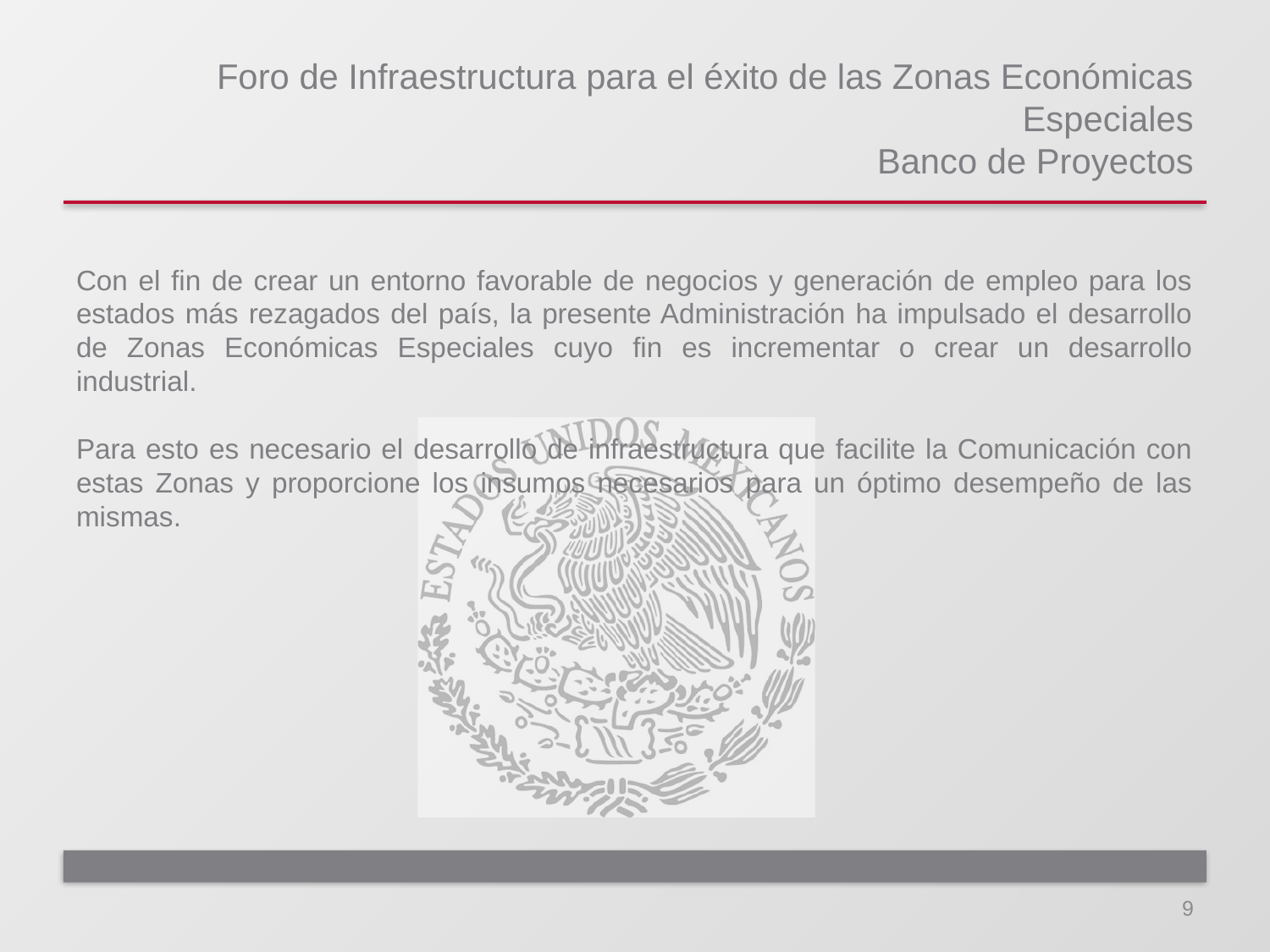

# Foro de Infraestructura para el éxito de las Zonas Económicas Especiales Banco de Proyectos

Con el fin de crear un entorno favorable de negocios y generación de empleo para los estados más rezagados del país, la presente Administración ha impulsado el desarrollo de Zonas Económicas Especiales cuyo fin es incrementar o crear un desarrollo industrial.

Para esto es necesario el desarrollo de infraestructura que facilite la Comunicación con estas Zonas y proporcione los insumos necesarios para un óptimo desempeño de las mismas.

9